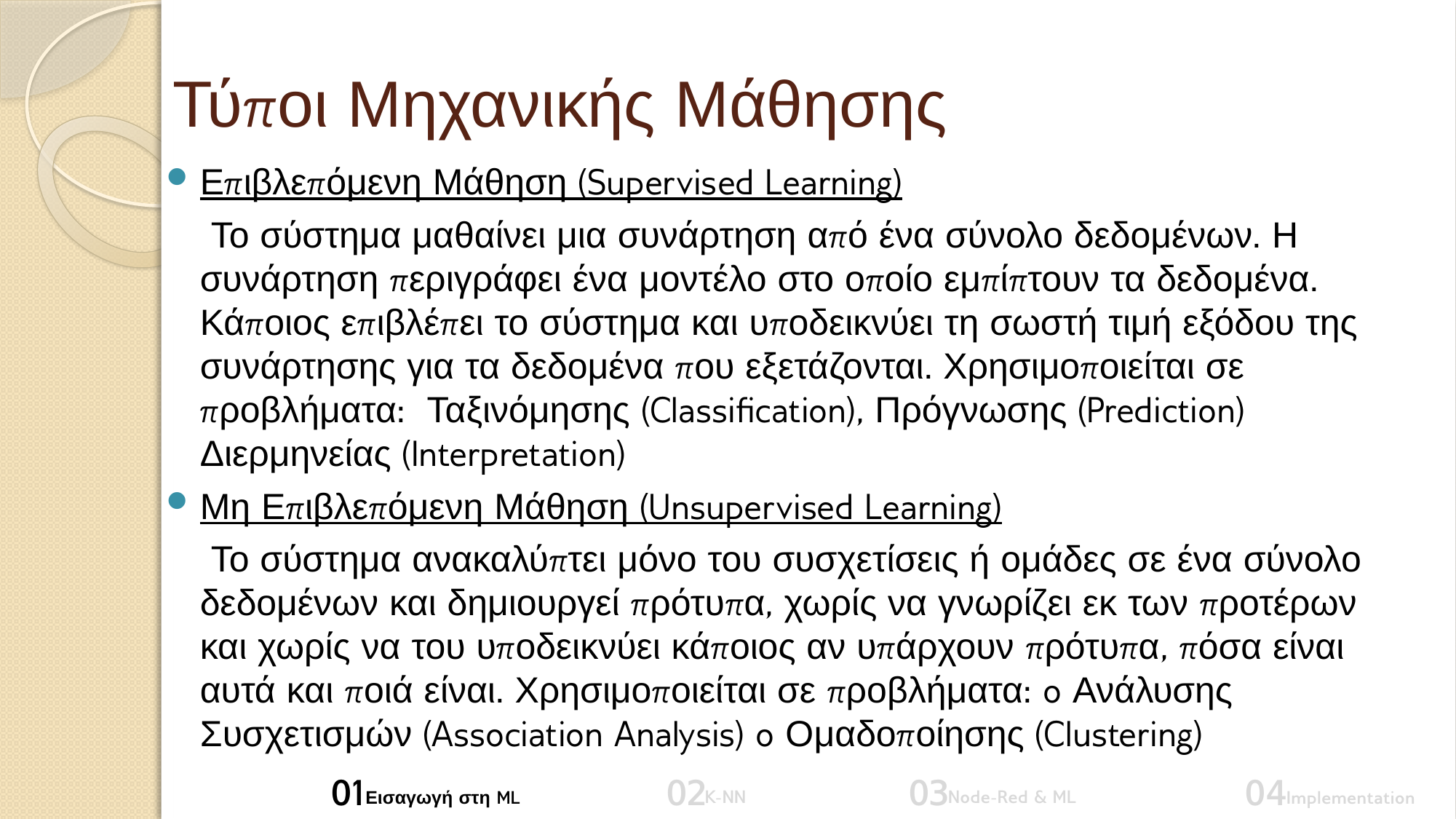

# Τύποι Μηχανικής Μάθησης
Επιβλεπόμενη Μάθηση (Supervised Learning)
	 Το σύστημα μαθαίνει μια συνάρτηση από ένα σύνολο δεδομένων. Η συνάρτηση περιγράφει ένα μοντέλο στο οποίο εμπίπτουν τα δεδομένα. Κάποιος επιβλέπει το σύστημα και υποδεικνύει τη σωστή τιμή εξόδου της συνάρτησης για τα δεδομένα που εξετάζονται. Χρησιμοποιείται σε προβλήματα:  Ταξινόμησης (Classification), Πρόγνωσης (Prediction)  Διερμηνείας (Interpretation)
Μη Επιβλεπόμενη Μάθηση (Unsupervised Learning)
	 Το σύστημα ανακαλύπτει μόνο του συσχετίσεις ή ομάδες σε ένα σύνολο δεδομένων και δημιουργεί πρότυπα, χωρίς να γνωρίζει εκ των προτέρων και χωρίς να του υποδεικνύει κάποιος αν υπάρχουν πρότυπα, πόσα είναι αυτά και ποιά είναι. Χρησιμοποιείται σε προβλήματα: o Ανάλυσης Συσχετισμών (Association Analysis) o Ομαδοποίησης (Clustering)
01
02
03
04
Node-Red & ML
K-NN
Εισαγωγή στη ML
Implementation